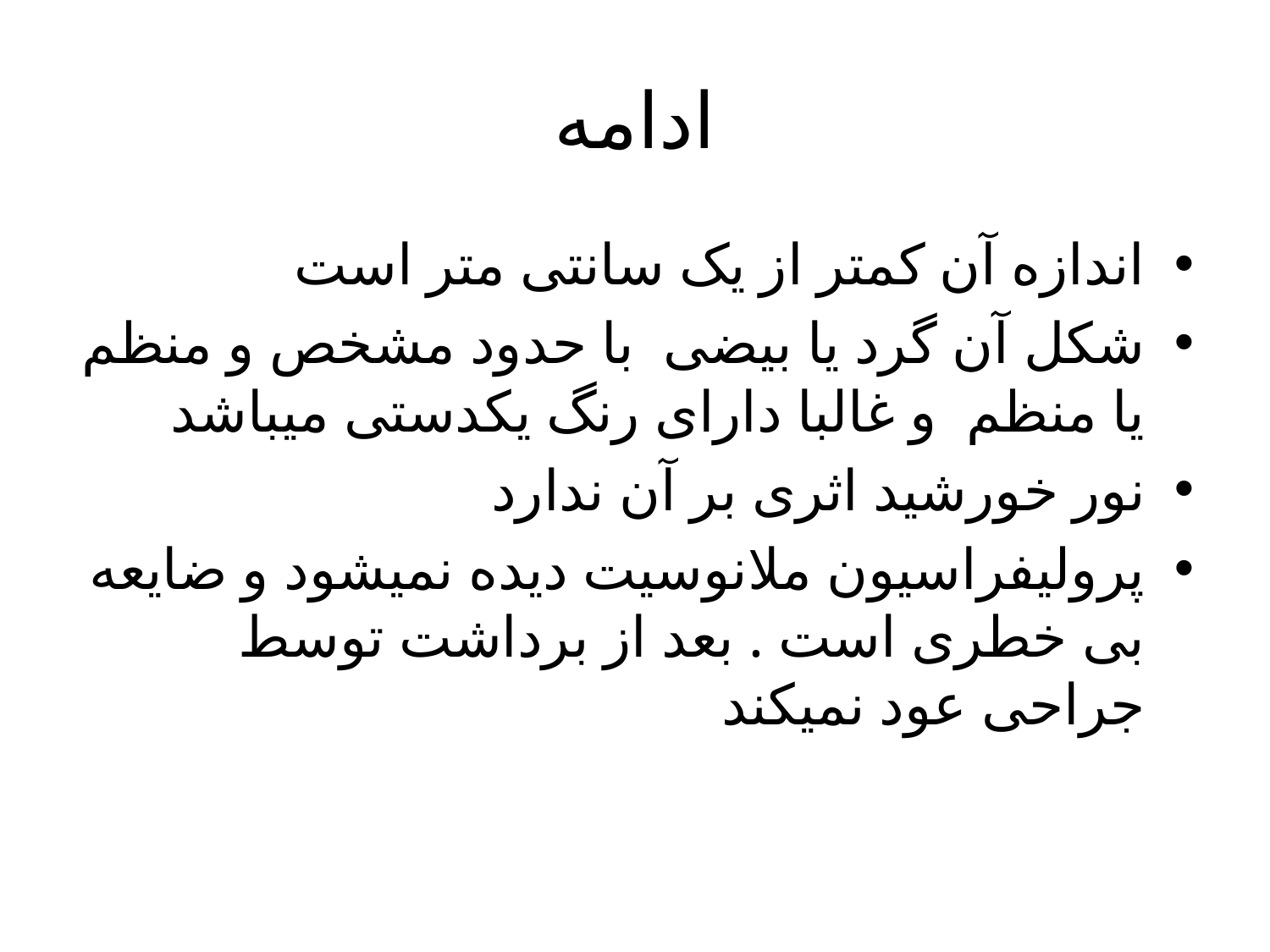

# ادامه
اندازه آن کمتر از یک سانتی متر است
شکل آن گرد یا بیضی  با حدود مشخص و منظم یا منظم  و غالبا دارای رنگ یکدستی میباشد
نور خورشید اثری بر آن ندارد
پرولیفراسیون ملانوسیت دیده نمیشود و ضایعه بی خطری است . بعد از برداشت توسط جراحی عود نمیکند